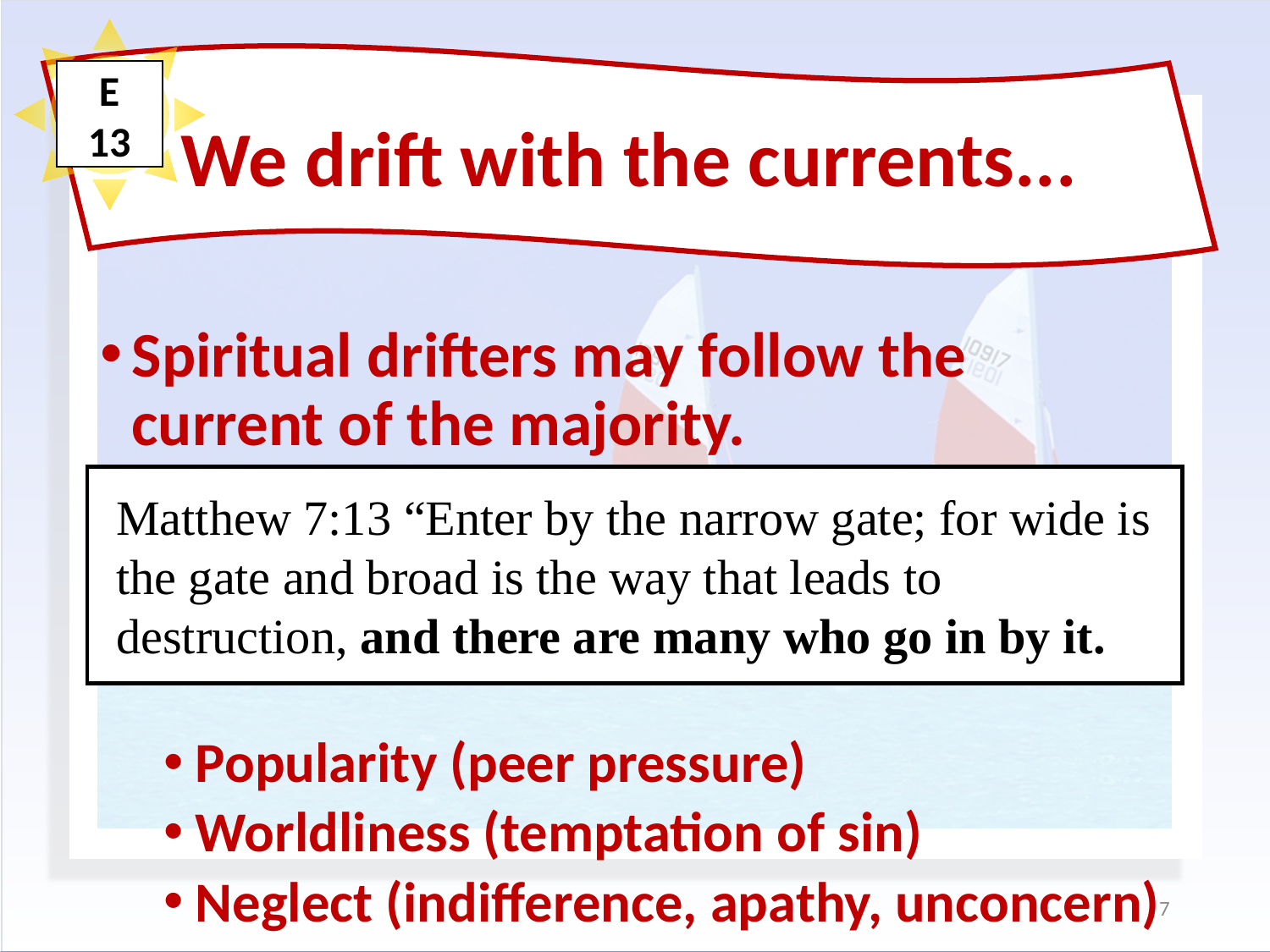

We drift with the currents...
#
E
13
Spiritual drifters may follow the current of the majority.

Popularity (peer pressure)
Worldliness (temptation of sin)
Neglect (indifference, apathy, unconcern)

Matthew 7:13 “Enter by the narrow gate; for wide is the gate and broad is the way that leads to destruction, and there are many who go in by it.
7